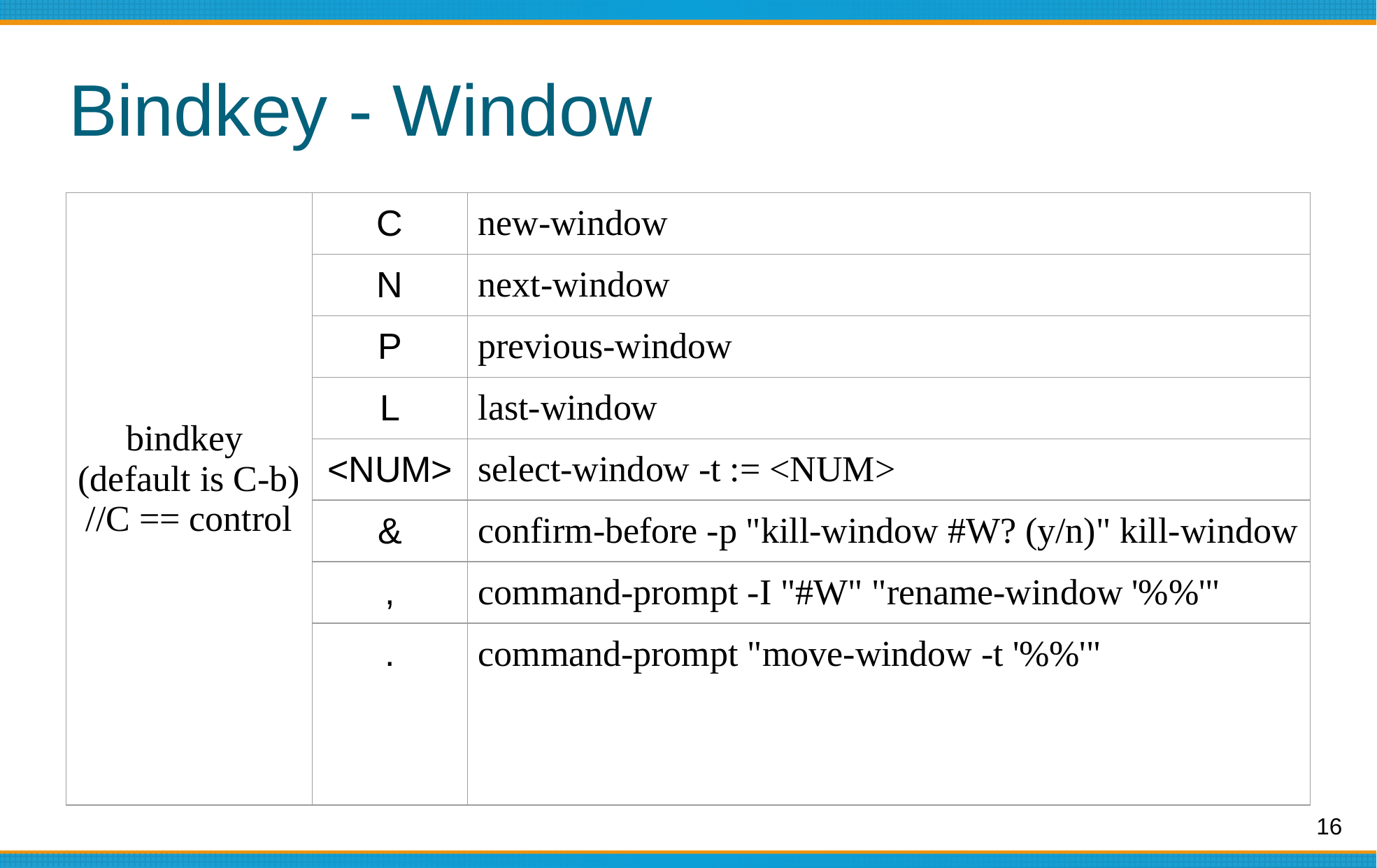

# Bindkey - Window

| bindkey (default is C-b) //C == control | C | new-window |
| --- | --- | --- |
|  | N | next-window |
|  | P | previous-window |
|  | L | last-window |
|  | <NUM> | select-window -t := <NUM> |
|  | & | confirm-before -p "kill-window #W? (y/n)" kill-window |
|  | , | command-prompt -I "#W" "rename-window '%%'" |
|  | . | command-prompt "move-window -t '%%'" |
16